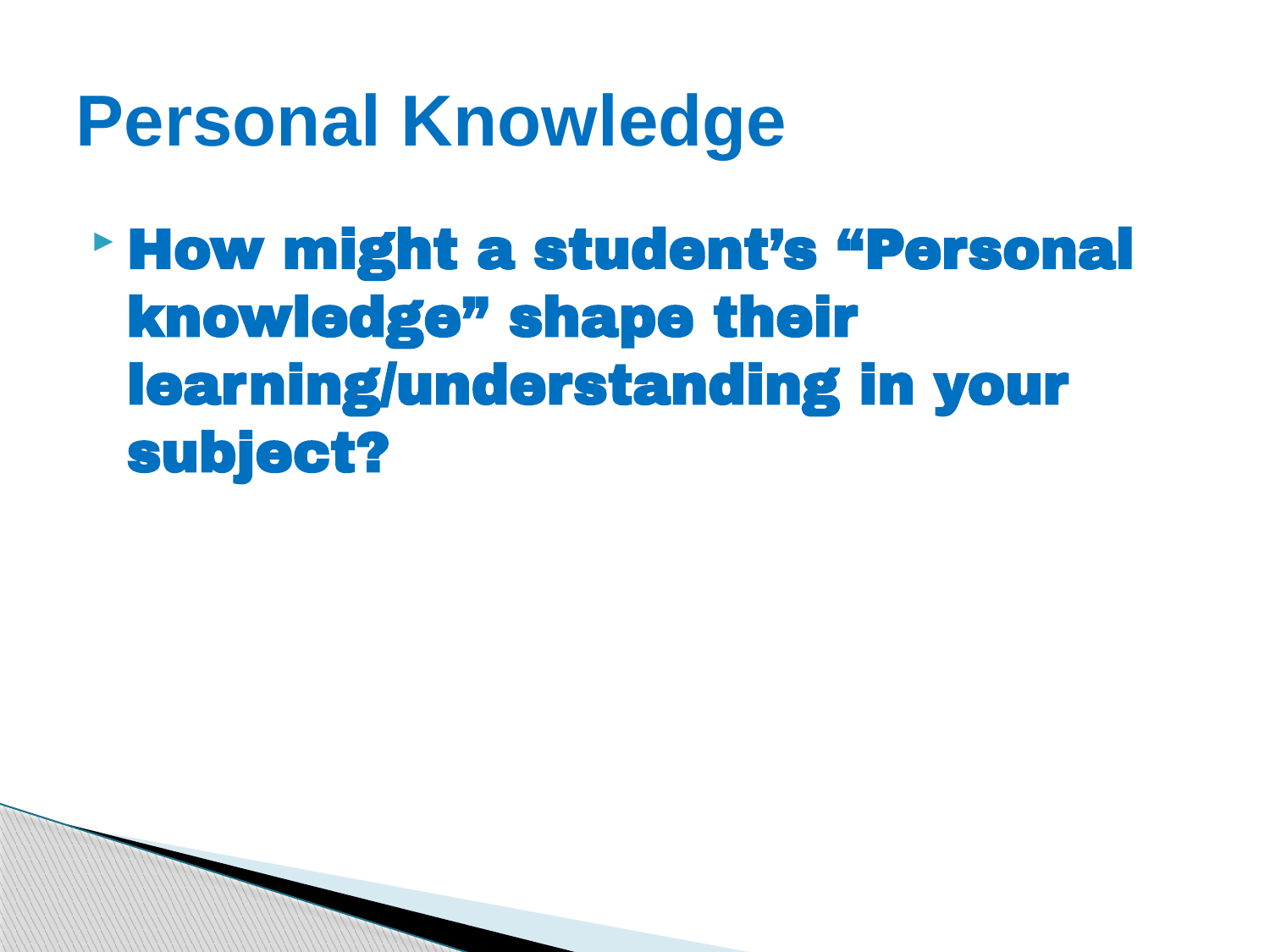

# Personal Knowledge
How might a student’s “Personal knowledge” shape their learning/understanding in your subject?